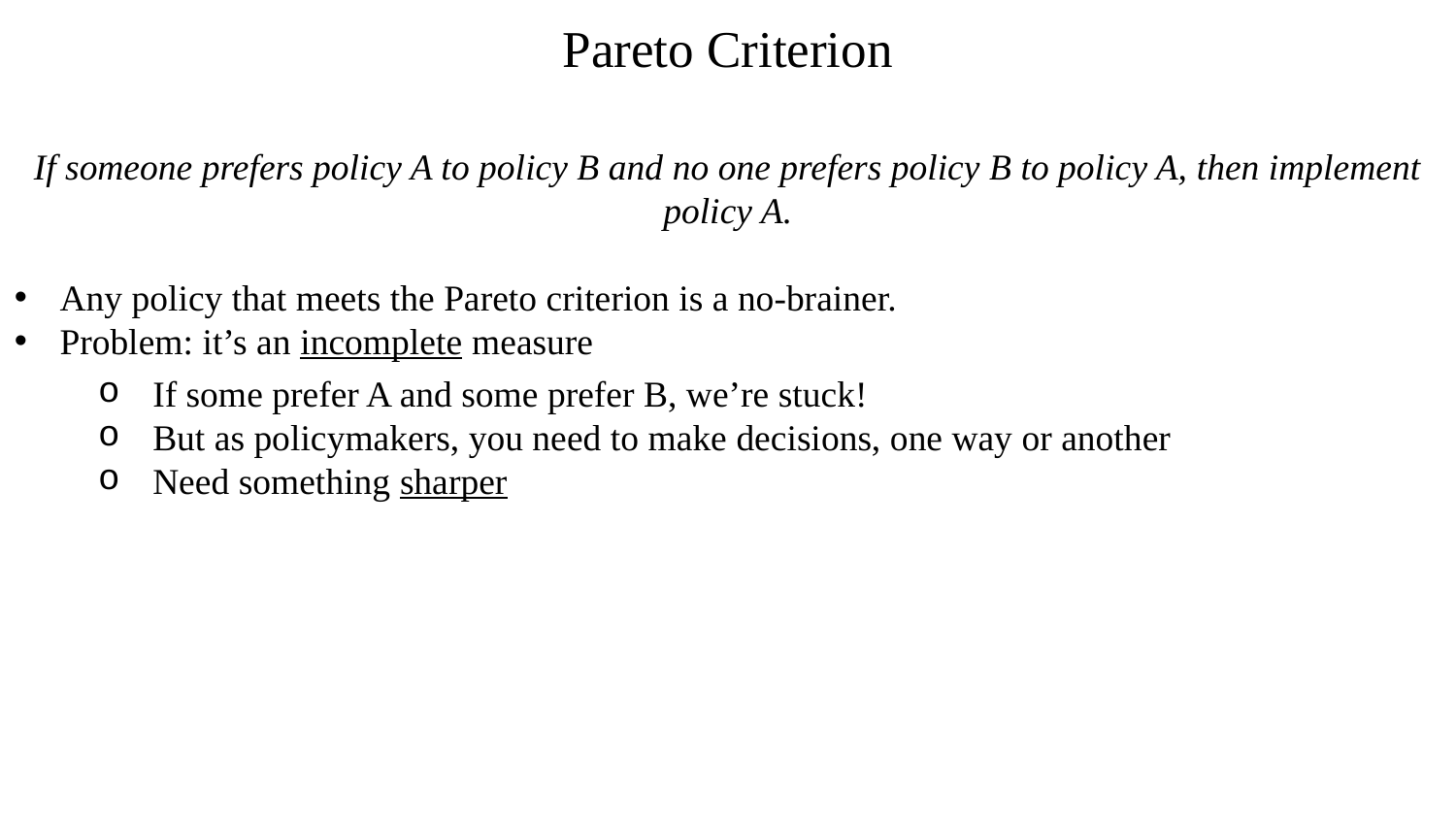

# Pareto Criterion
If someone prefers policy A to policy B and no one prefers policy B to policy A, then implement policy A.

Any policy that meets the Pareto criterion is a no-brainer.
Problem: it’s an incomplete measure

If some prefer A and some prefer B, we’re stuck!
But as policymakers, you need to make decisions, one way or another
Need something sharper